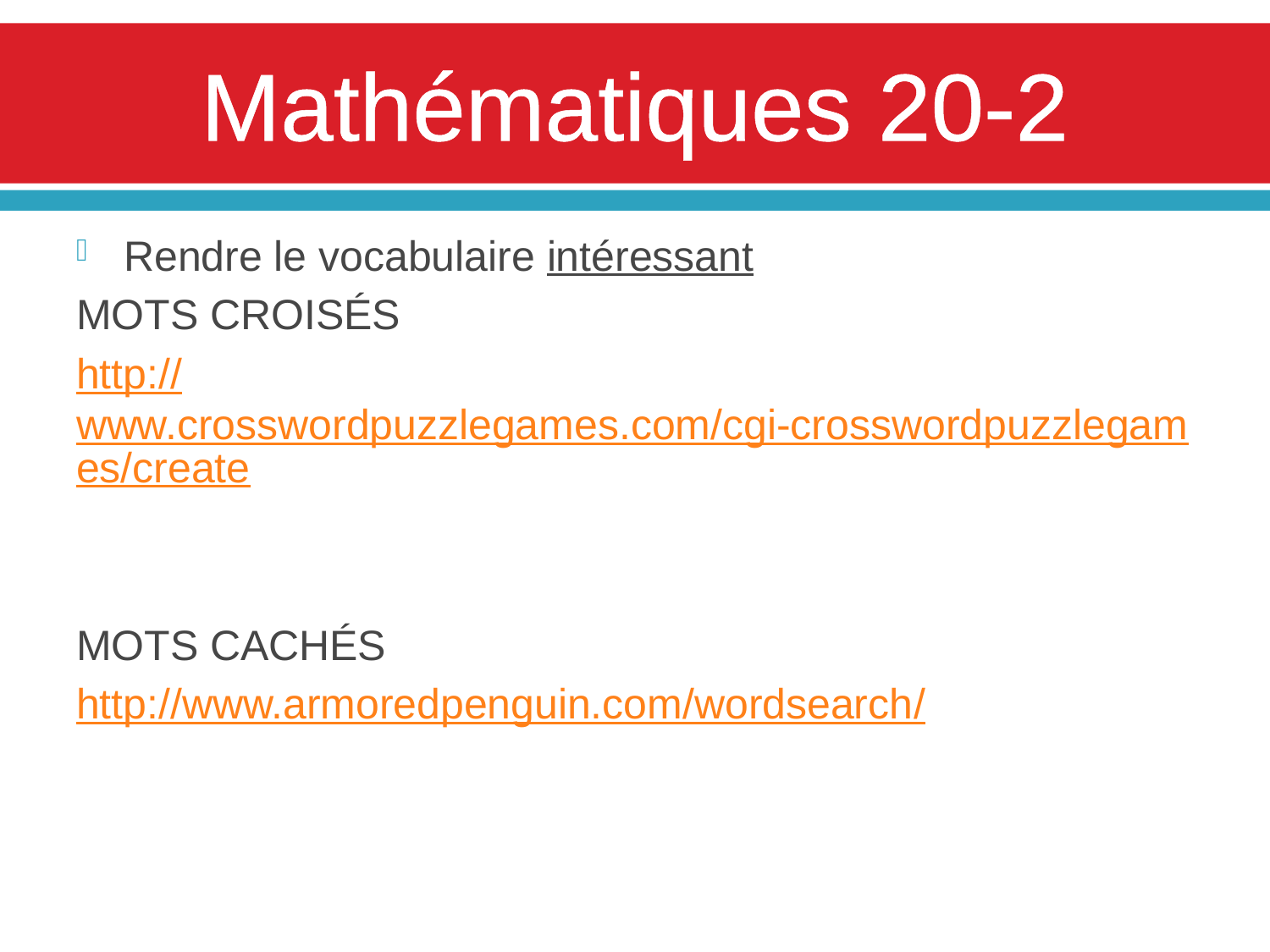

# Mathématiques 20-2
Rendre le vocabulaire intéressant
MOTS CROISÉS
http://www.crosswordpuzzlegames.com/cgi-crosswordpuzzlegames/create

MOTS CACHÉS
http://www.armoredpenguin.com/wordsearch/